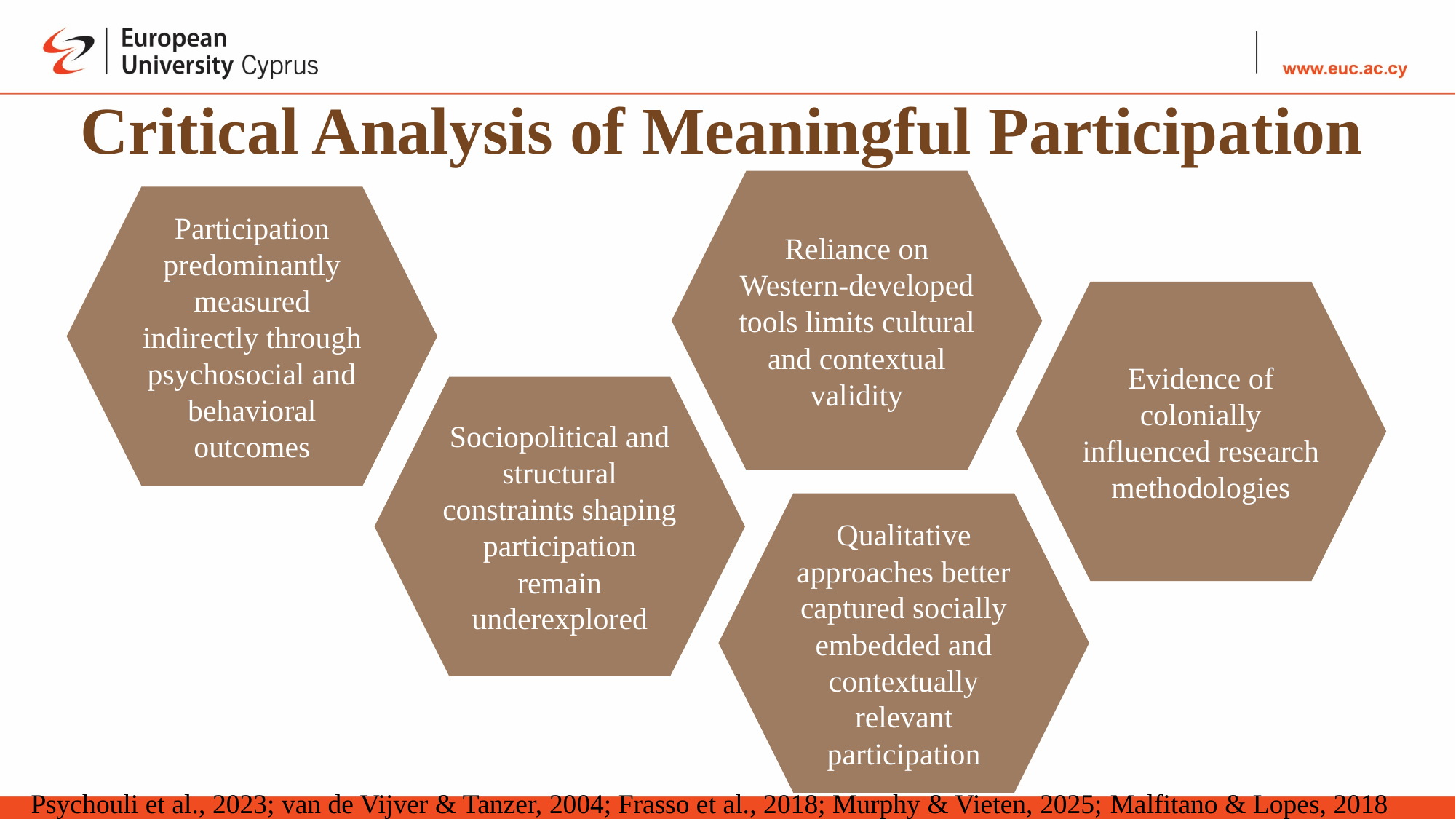

# Critical Analysis of Meaningful Participation
Reliance on Western-developed tools limits cultural and contextual validity
Participation predominantly measured indirectly through psychosocial and behavioral outcomes
Evidence of colonially influenced research methodologies
Sociopolitical and structural constraints shaping participation remain underexplored
Qualitative approaches better captured socially embedded and contextually relevant participation
Psychouli et al., 2023; van de Vijver & Tanzer, 2004; Frasso et al., 2018; Murphy & Vieten, 2025; Malfitano & Lopes, 2018